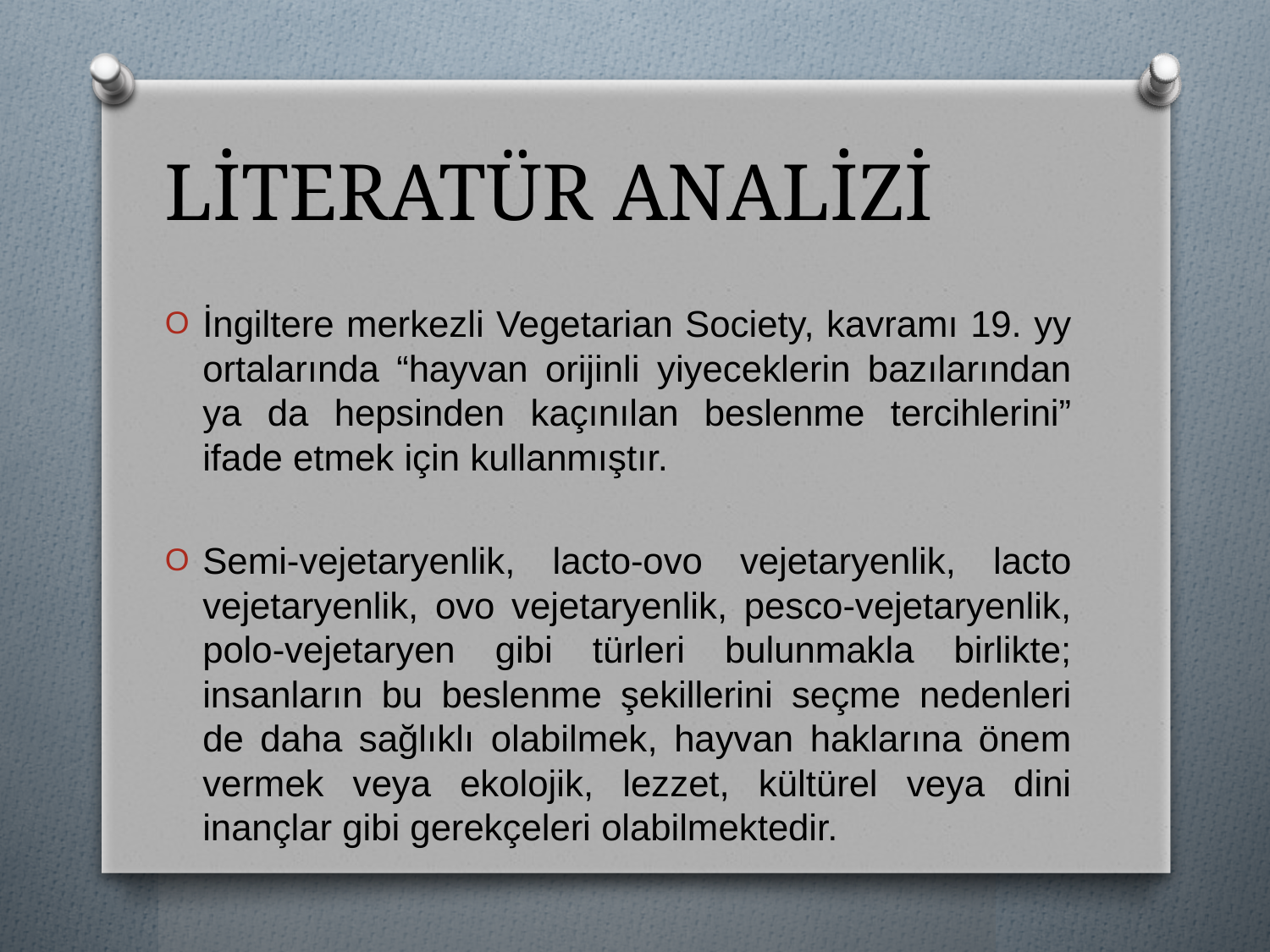

# LİTERATÜR ANALİZİ
İngiltere merkezli Vegetarian Society, kavramı 19. yy ortalarında “hayvan orijinli yiyeceklerin bazılarından ya da hepsinden kaçınılan beslenme tercihlerini” ifade etmek için kullanmıştır.

Semi-vejetaryenlik, lacto-ovo vejetaryenlik, lacto vejetaryenlik, ovo vejetaryenlik, pesco-vejetaryenlik, polo-vejetaryen gibi türleri bulunmakla birlikte; insanların bu beslenme şekillerini seçme nedenleri de daha sağlıklı olabilmek, hayvan haklarına önem vermek veya ekolojik, lezzet, kültürel veya dini inançlar gibi gerekçeleri olabilmektedir.